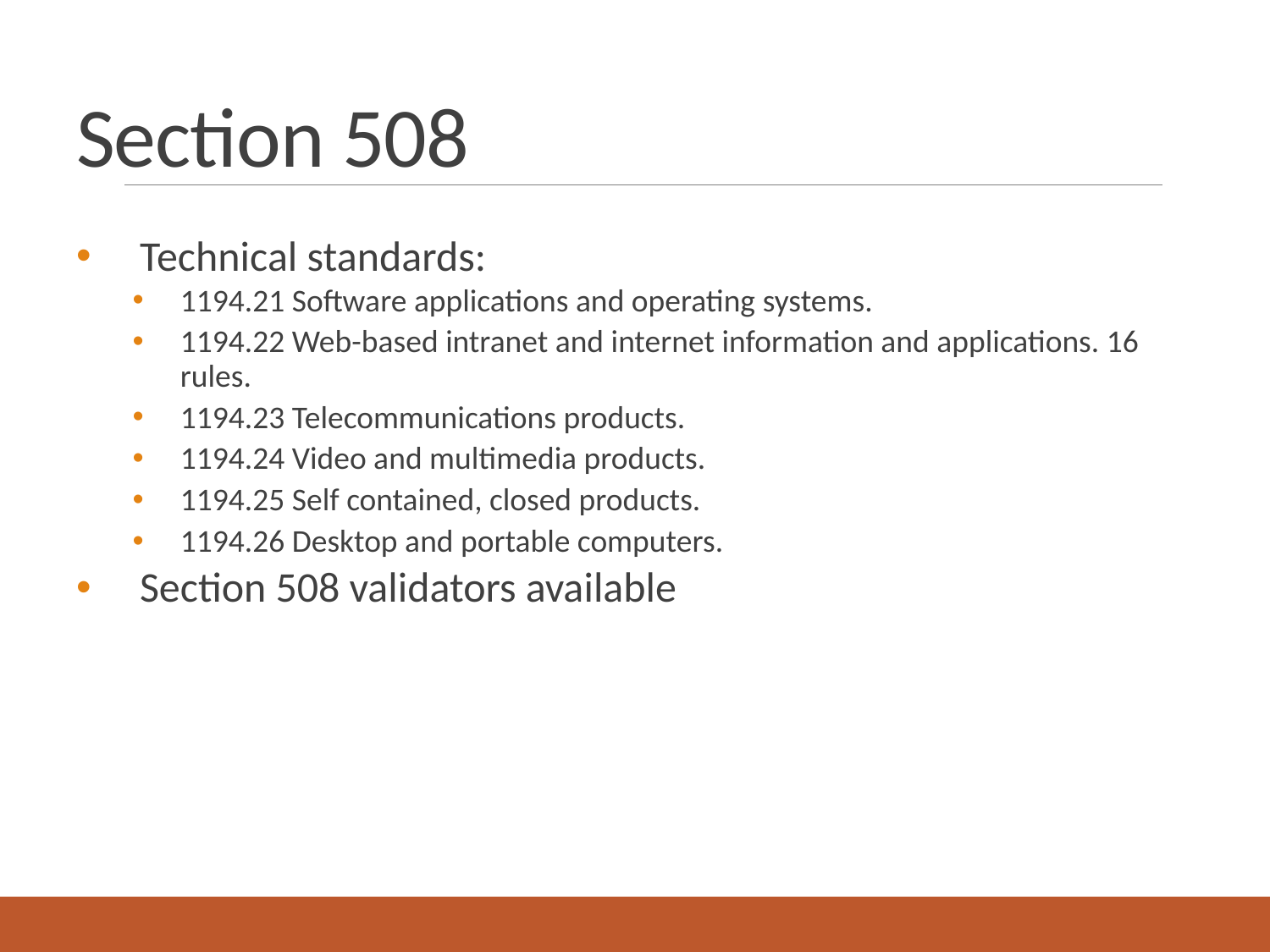

# Section 508
Technical standards:
1194.21 Software applications and operating systems.
1194.22 Web-based intranet and internet information and applications. 16 rules.
1194.23 Telecommunications products.
1194.24 Video and multimedia products.
1194.25 Self contained, closed products.
1194.26 Desktop and portable computers.
Section 508 validators available